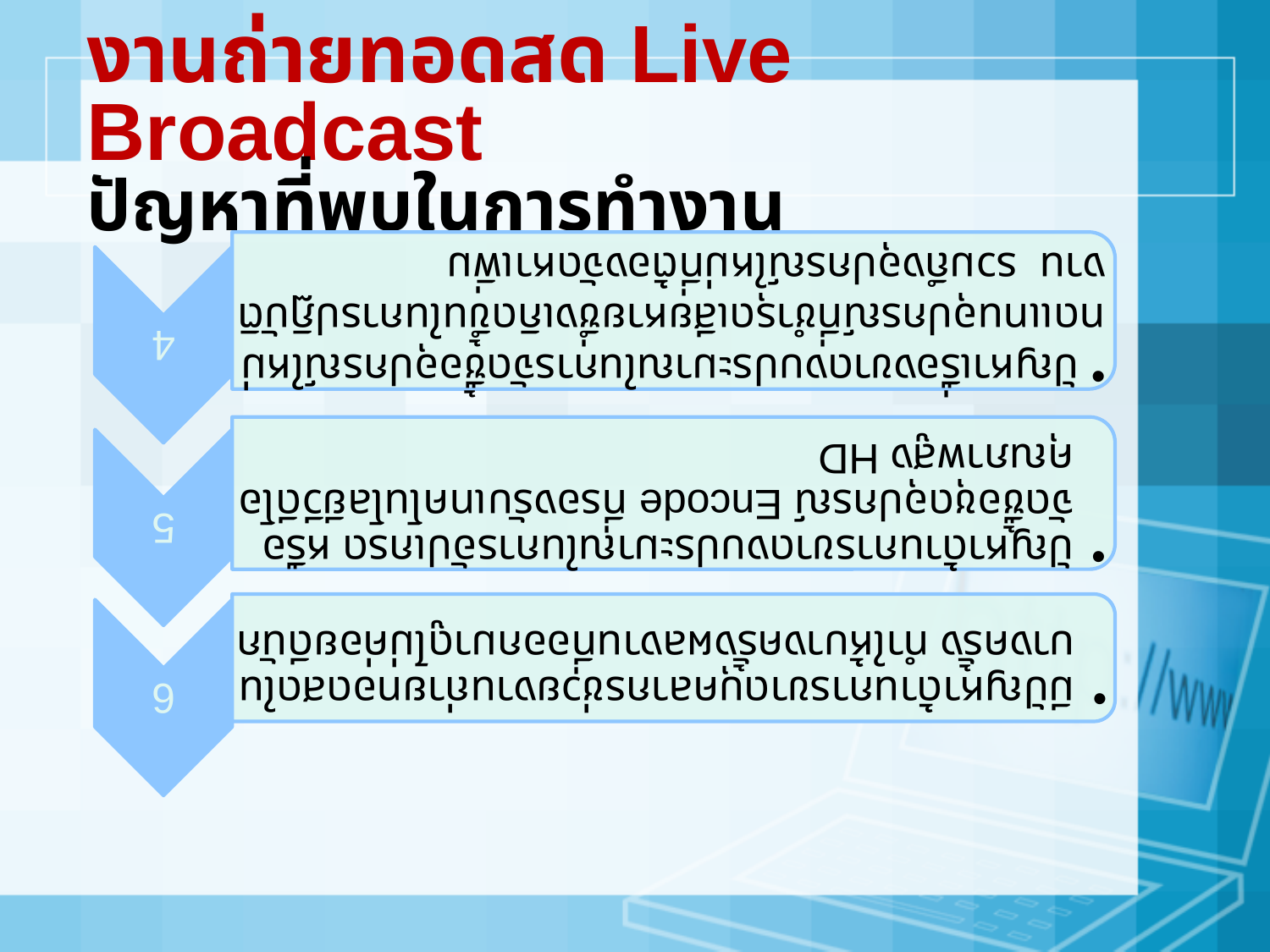

งานถ่ายทอดสด Live Broadcast
ปัญหาที่พบในการทำงาน
4
 ปัญหาเรื่องขาดงบประมาณในการจัดซื้ออุปกรณ์ใหม่ทดแทนอุปกรณ์ที่ชำรุดเสียหายซึ่งเกิดขึ้นในการปฏิบัติงาน  รวมถึงอุปกรณ์ใหม่ที่ต้องจัดหาเพิ่ม
5
ปัญหาด้านการขาดงบประมาณในการอัปเกรด หรือจัดซื้อชุดอุปกรณ์ Encode ที่รองรับเทคโนโลยีวีดีโอคุณภาพสูง HD
6
มีปัญหาด้านการขาดบุคลากรช่วยงานถ่ายทอดสดในบางครั้ง ทำให้บางครั้งผลงานที่ออกมาดูไม่ค่อยดีนัก